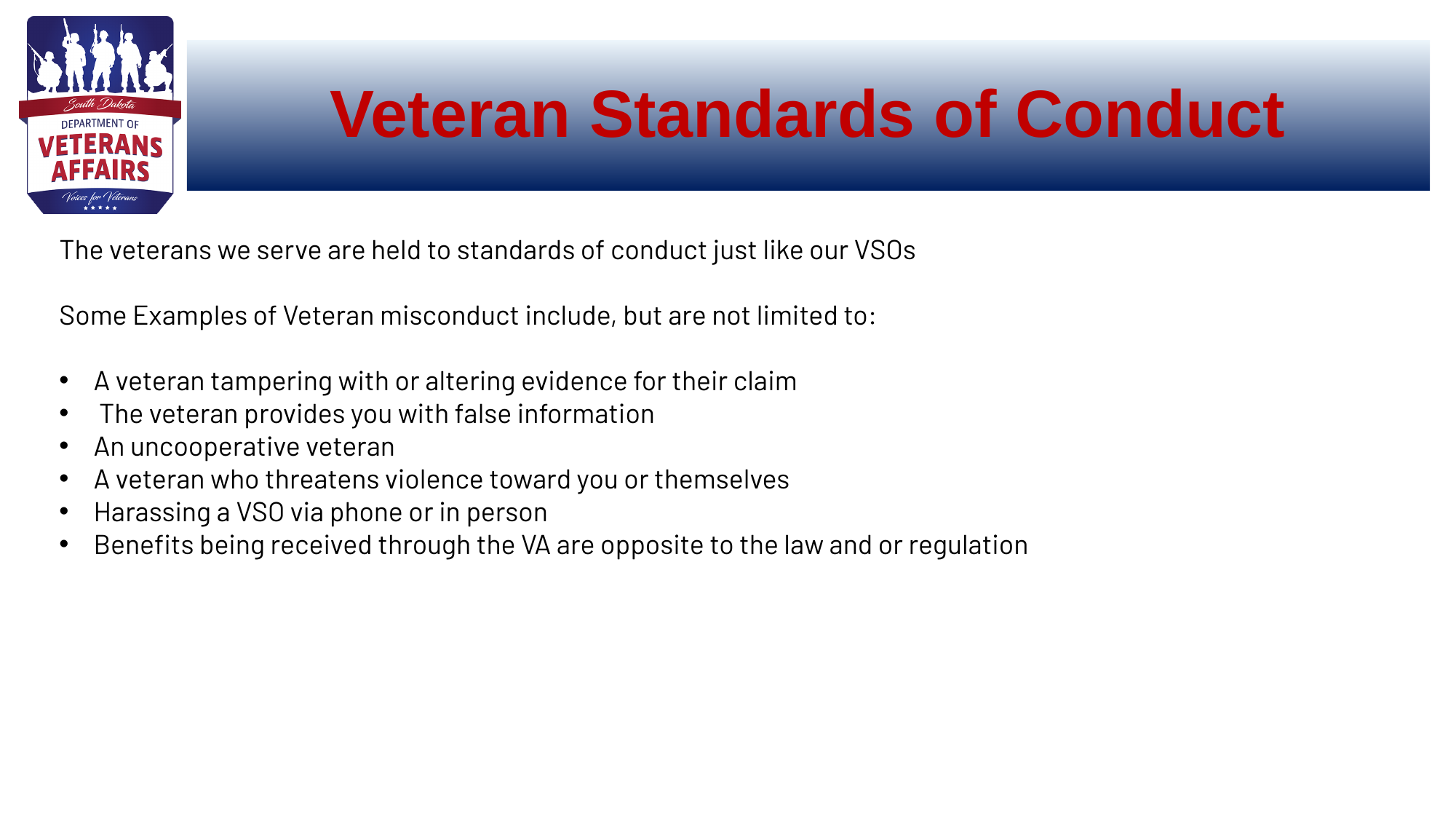

# Veteran Standards of Conduct
The veterans we serve are held to standards of conduct just like our VSOs

Some Examples of Veteran misconduct include, but are not limited to:

A veteran tampering with or altering evidence for their claim
 The veteran provides you with false information
An uncooperative veteran
A veteran who threatens violence toward you or themselves
Harassing a VSO via phone or in person
Benefits being received through the VA are opposite to the law and or regulation